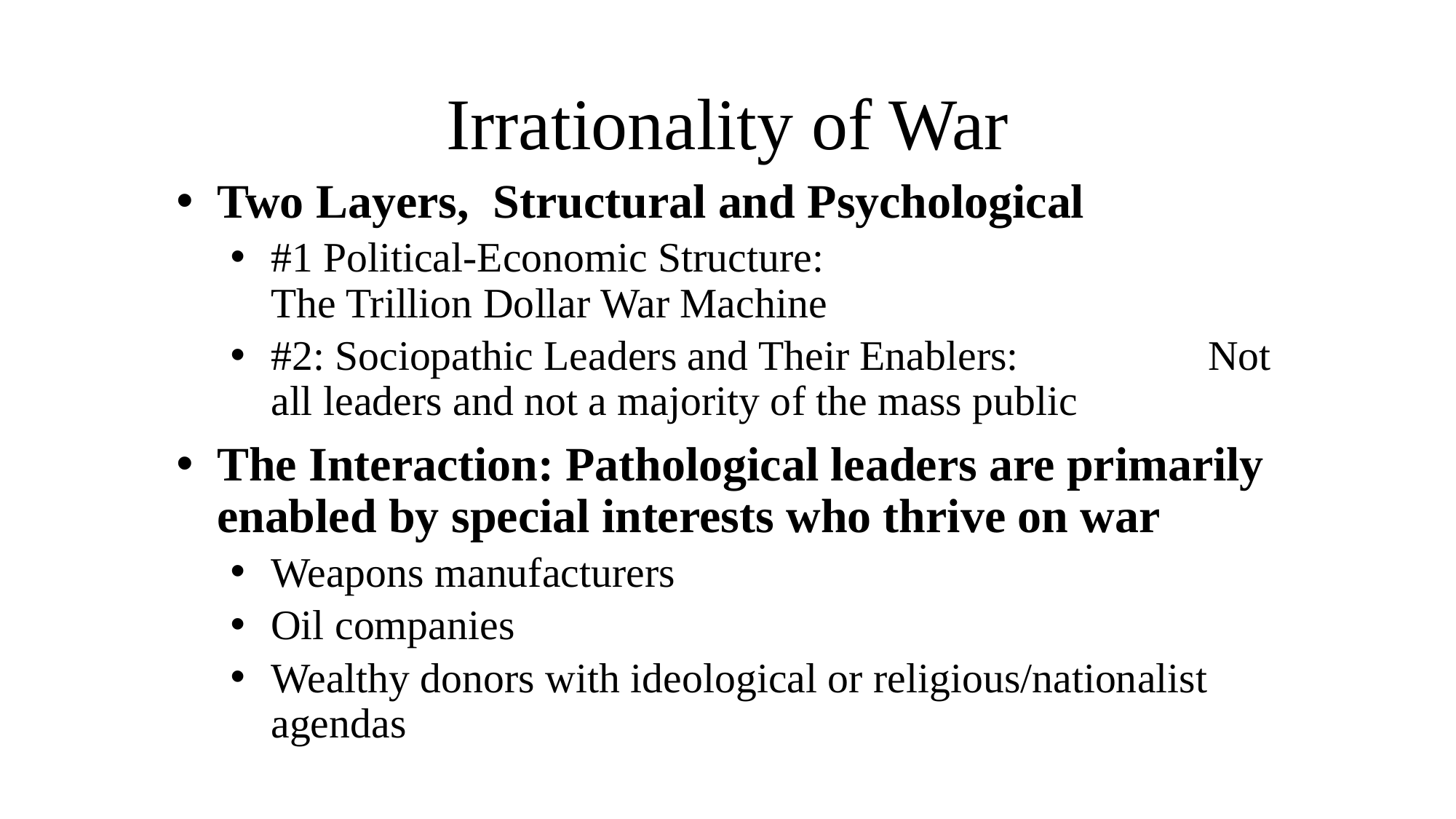

# Irrationality of War
Two Layers,  Structural and Psychological
#1 Political-Economic Structure:                                     The Trillion Dollar War Machine
#2: Sociopathic Leaders and Their Enablers:                  Not all leaders and not a majority of the mass public
The Interaction: Pathological leaders are primarily enabled by special interests who thrive on war
Weapons manufacturers
Oil companies
Wealthy donors with ideological or religious/nationalist agendas